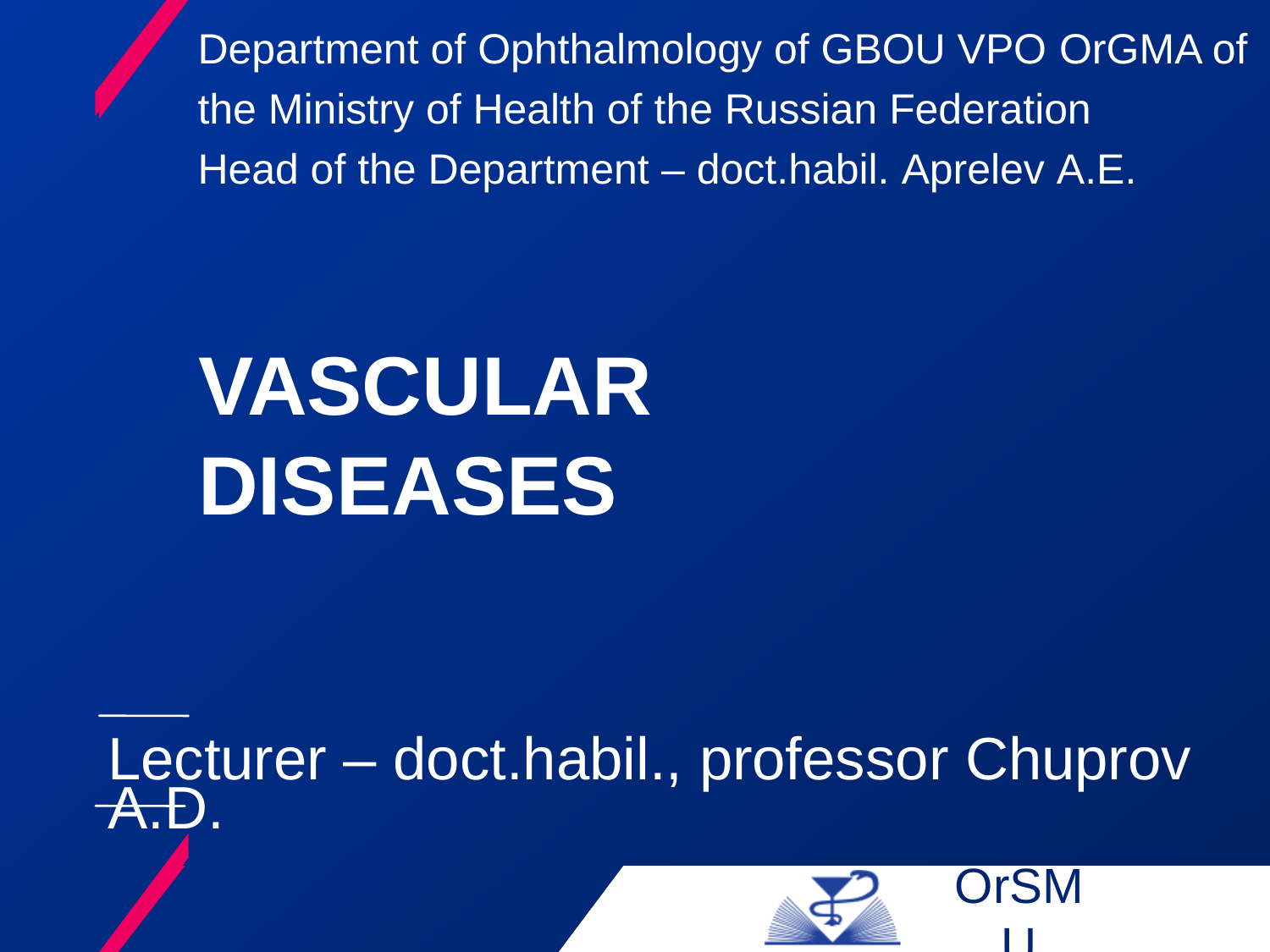

Department of Ophthalmology of GBOU VPO OrGMA of the Ministry of Health of the Russian Federation
Head of the Department – doct.habil. Aprelev A.E.
# Vascular diseases
Lecturer – doct.habil., professor Chuprov A.D.

OrSMU